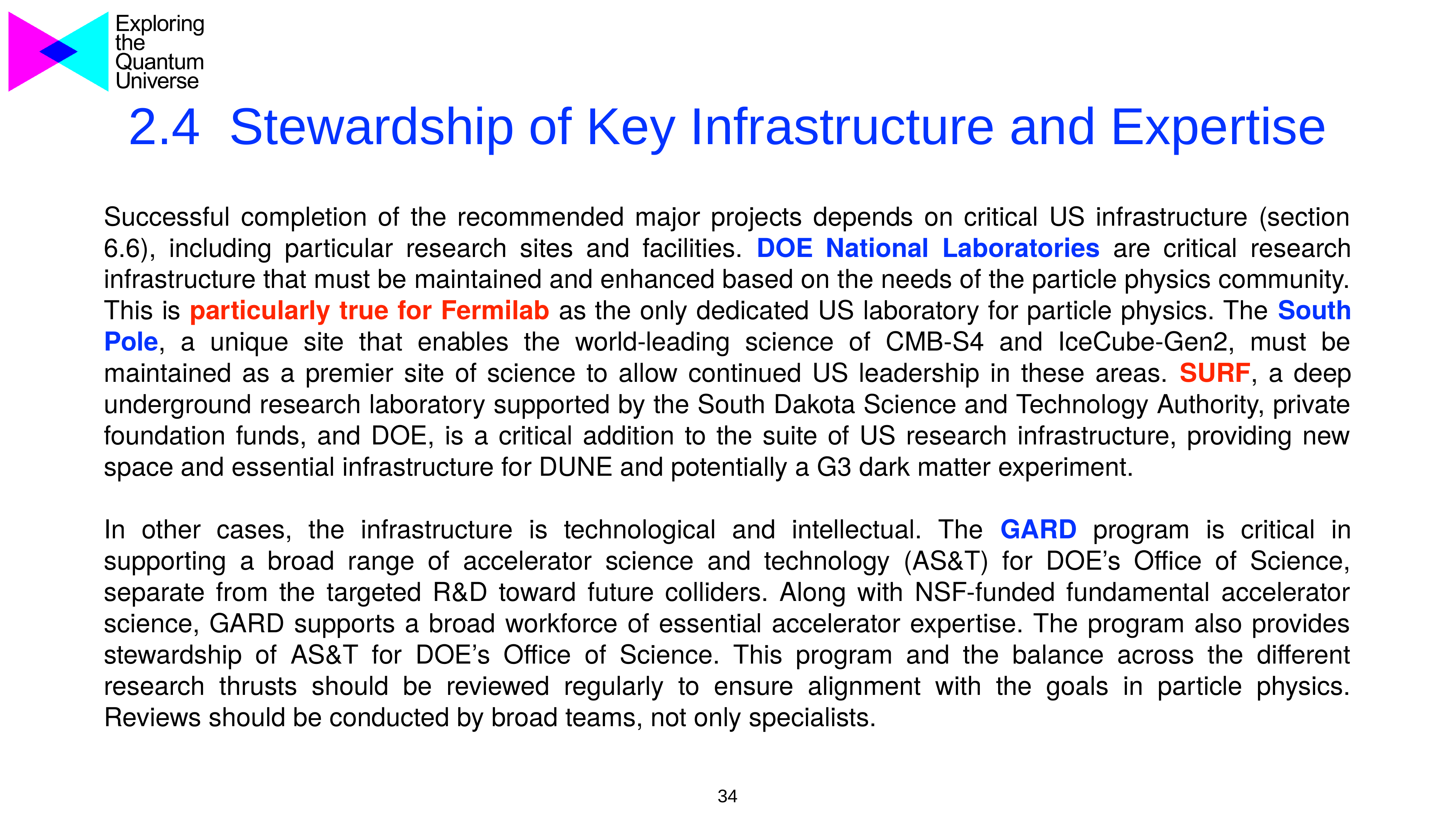

# 2.4  Stewardship of Key Infrastructure and Expertise
Successful completion of the recommended major projects depends on critical US infrastructure (section 6.6), including particular research sites and facilities. DOE National Laboratories are critical research infrastructure that must be maintained and enhanced based on the needs of the particle physics community. This is particularly true for Fermilab as the only dedicated US laboratory for particle physics. The South Pole, a unique site that enables the world-leading science of CMB-S4 and IceCube-Gen2, must be maintained as a premier site of science to allow continued US leadership in these areas. SURF, a deep underground research laboratory supported by the South Dakota Science and Technology Authority, private foundation funds, and DOE, is a critical addition to the suite of US research infrastructure, providing new space and essential infrastructure for DUNE and potentially a G3 dark matter experiment.

In other cases, the infrastructure is technological and intellectual. The GARD program is critical in supporting a broad range of accelerator science and technology (AS&T) for DOE’s Office of Science, separate from the targeted R&D toward future colliders. Along with NSF-funded fundamental accelerator science, GARD supports a broad workforce of essential accelerator expertise. The program also provides stewardship of AS&T for DOE’s Office of Science. This program and the balance across the different research thrusts should be reviewed regularly to ensure alignment with the goals in particle physics. Reviews should be conducted by broad teams, not only specialists.
34